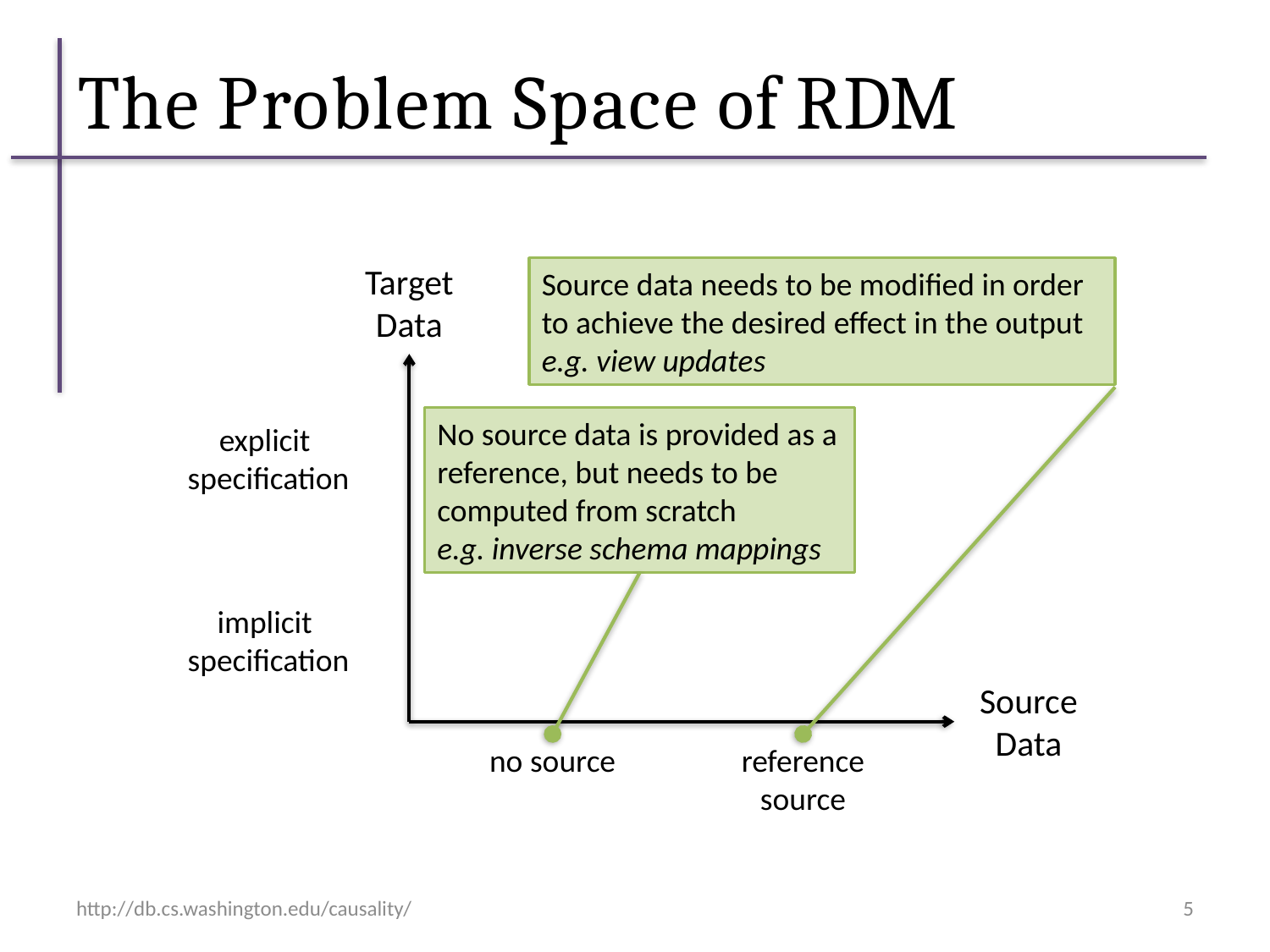

# The Problem Space of RDM
Target Data
Source data needs to be modified in order to achieve the desired effect in the output
e.g. view updates
No source data is provided as a reference, but needs to be computed from scratch
e.g. inverse schema mappings
explicit
specification
implicit
specification
Source Data
no source

reference source
http://db.cs.washington.edu/causality/
5